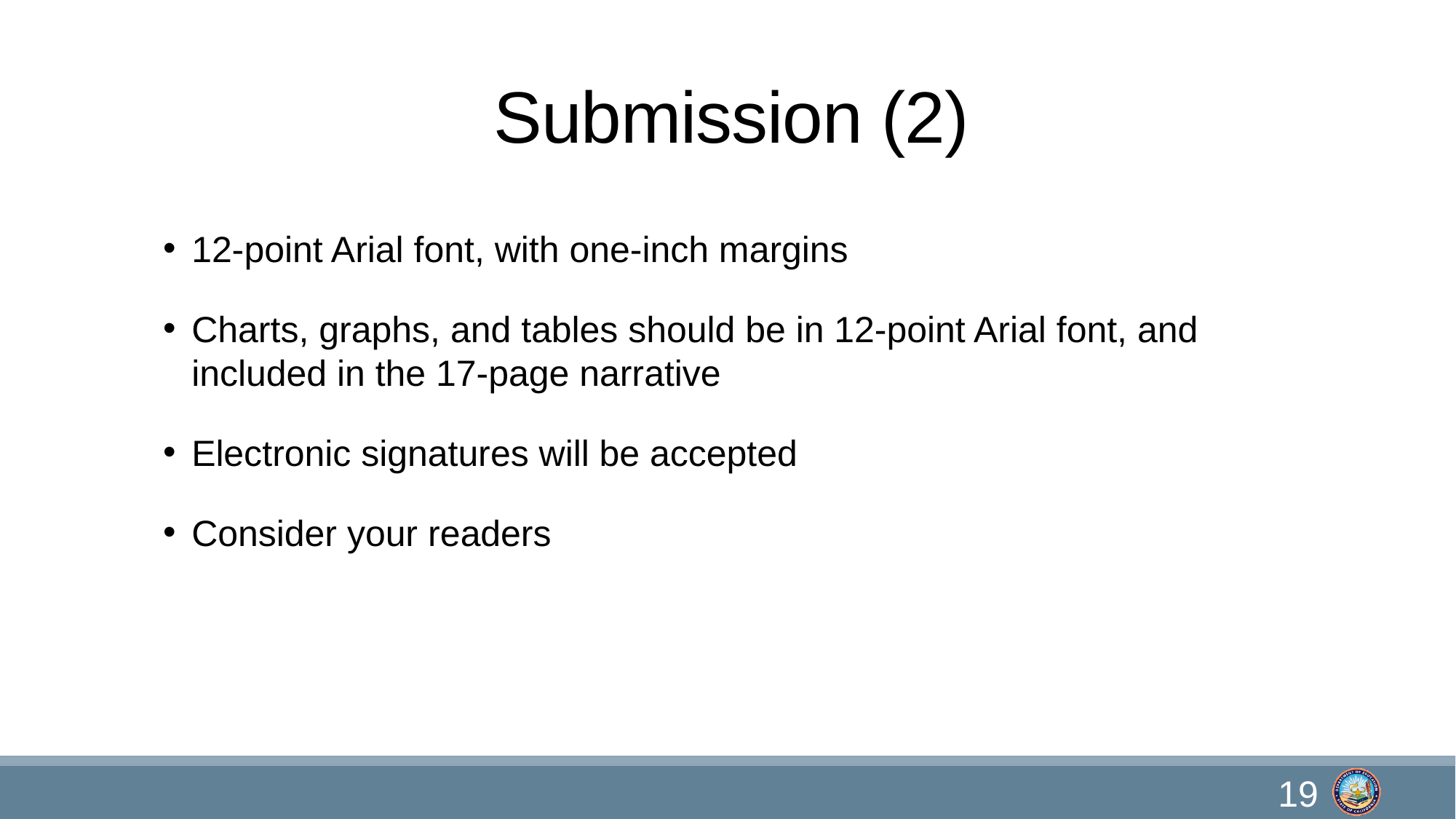

# Submission (2)
12-point Arial font, with one-inch margins
Charts, graphs, and tables should be in 12-point Arial font, and included in the 17-page narrative
Electronic signatures will be accepted
Consider your readers
19